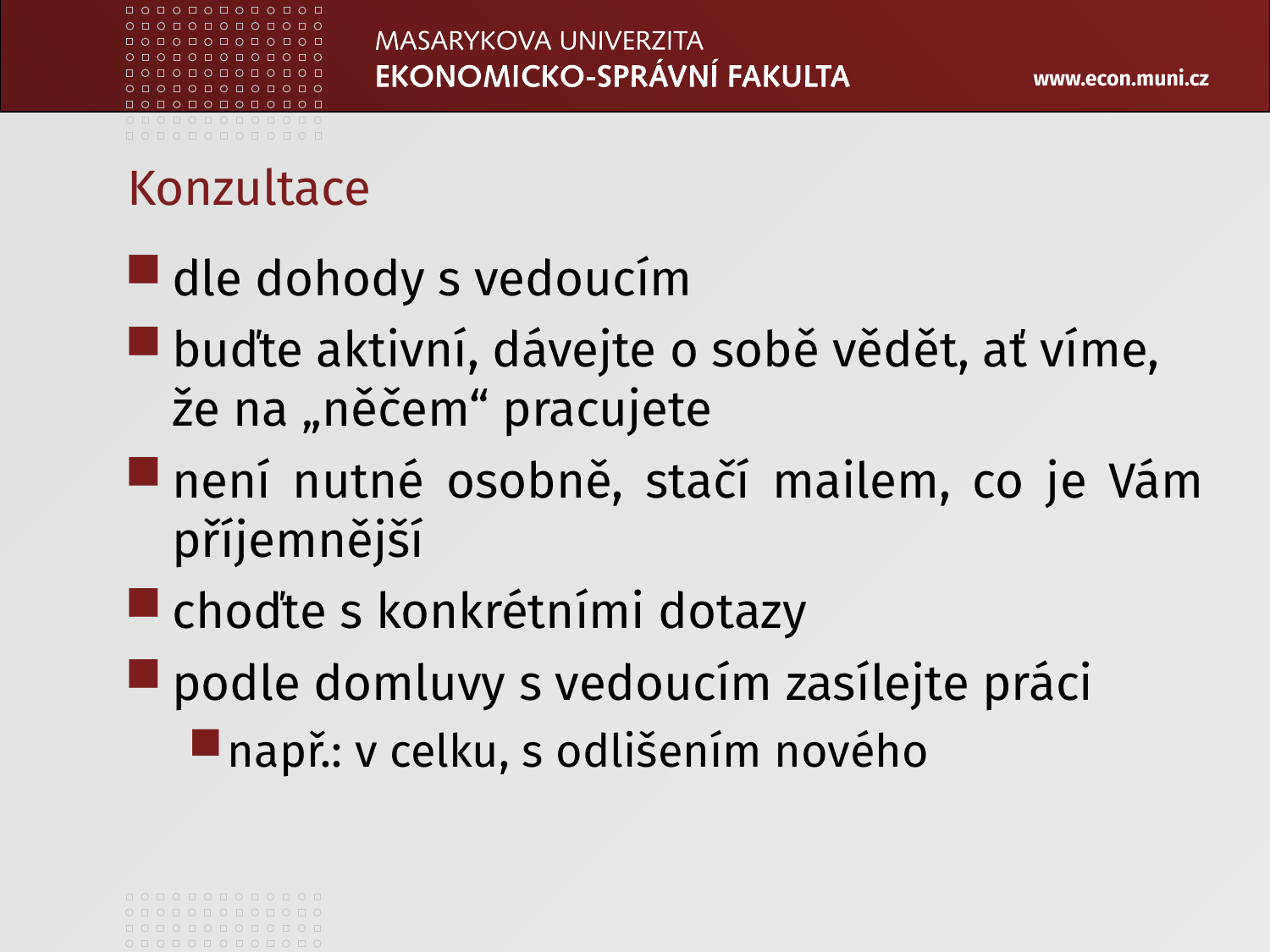

# Konzultace
dle dohody s vedoucím
buďte aktivní, dávejte o sobě vědět, ať víme, že na „něčem“ pracujete
není nutné osobně, stačí mailem, co je Vám příjemnější
choďte s konkrétními dotazy
podle domluvy s vedoucím zasílejte práci
např.: v celku, s odlišením nového